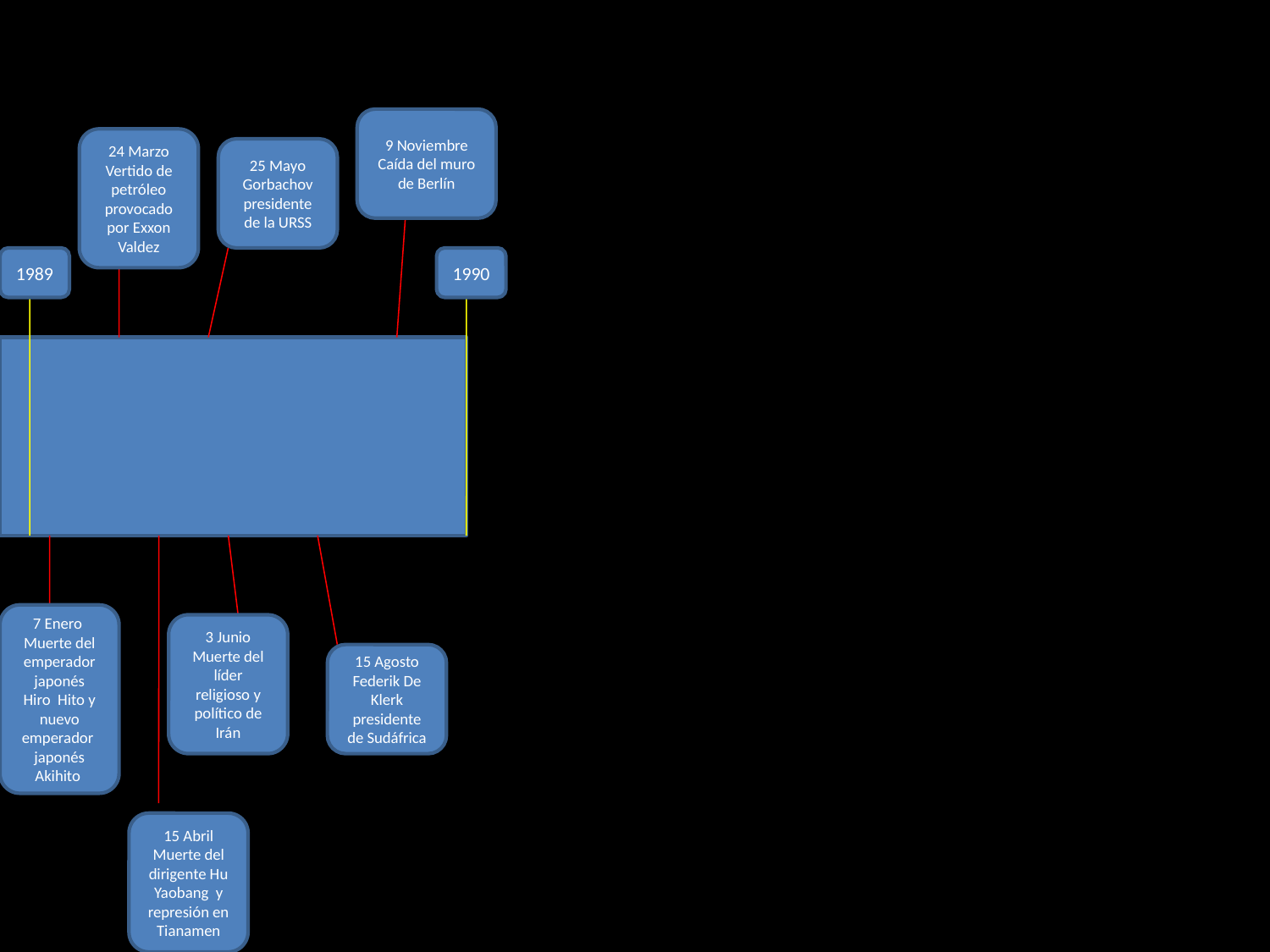

9 Noviembre
Caída del muro de Berlín
24 Marzo
Vertido de petróleo provocado por Exxon Valdez
25 Mayo
Gorbachov presidente de la URSS
1989
1990

7 Enero
Muerte del emperador japonés Hiro  Hito y nuevo emperador  japonés Akihito
3 Junio
Muerte del líder religioso y político de Irán
15 Agosto
Federik De Klerk presidente de Sudáfrica
15 Abril
Muerte del dirigente Hu Yaobang  y represión en Tianamen